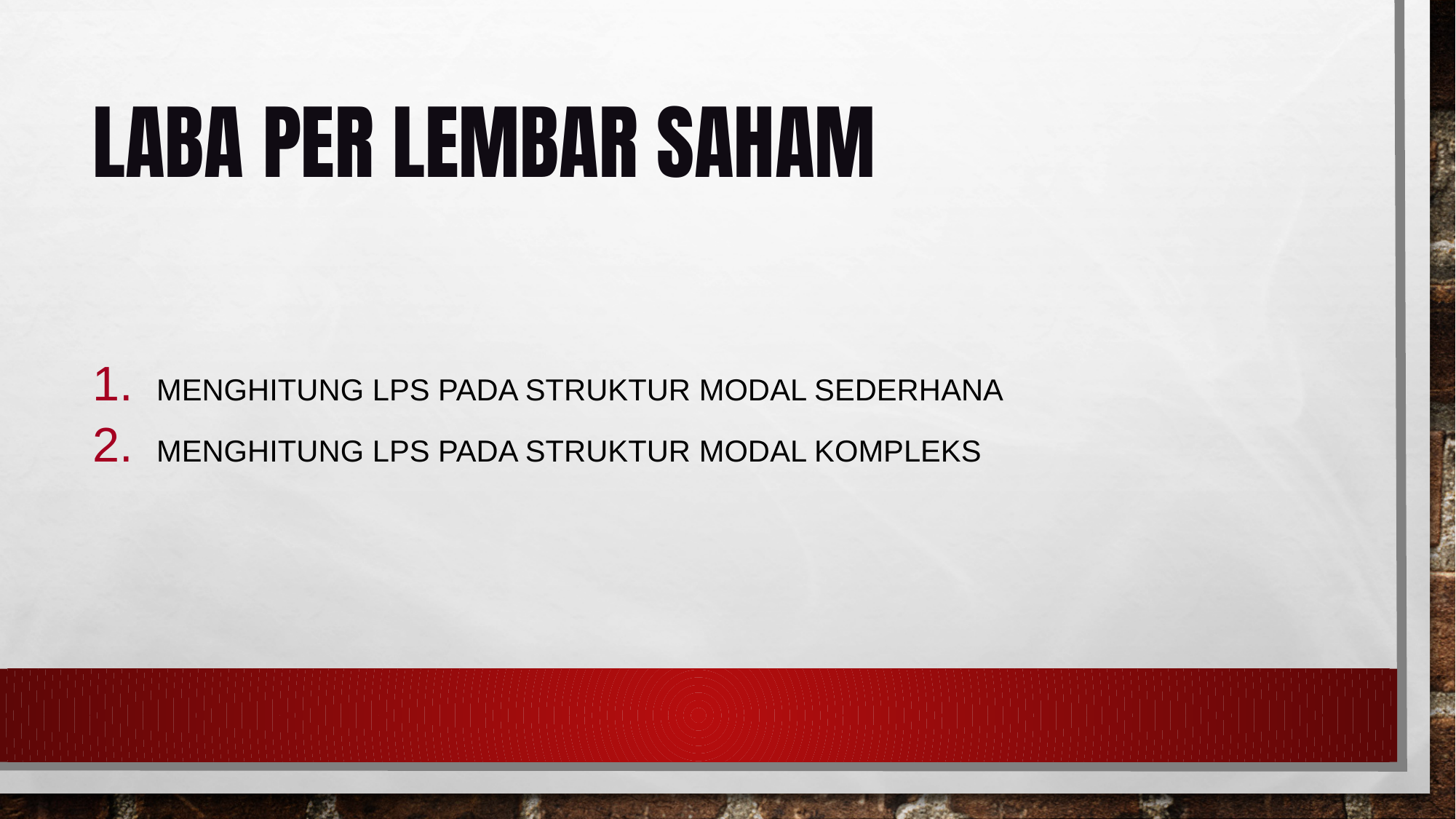

# LABA PER LEMBAR SAHAM
Menghitung LPS pada struktur modal sederhana
Menghitung LPS pada struktur modal kompleks